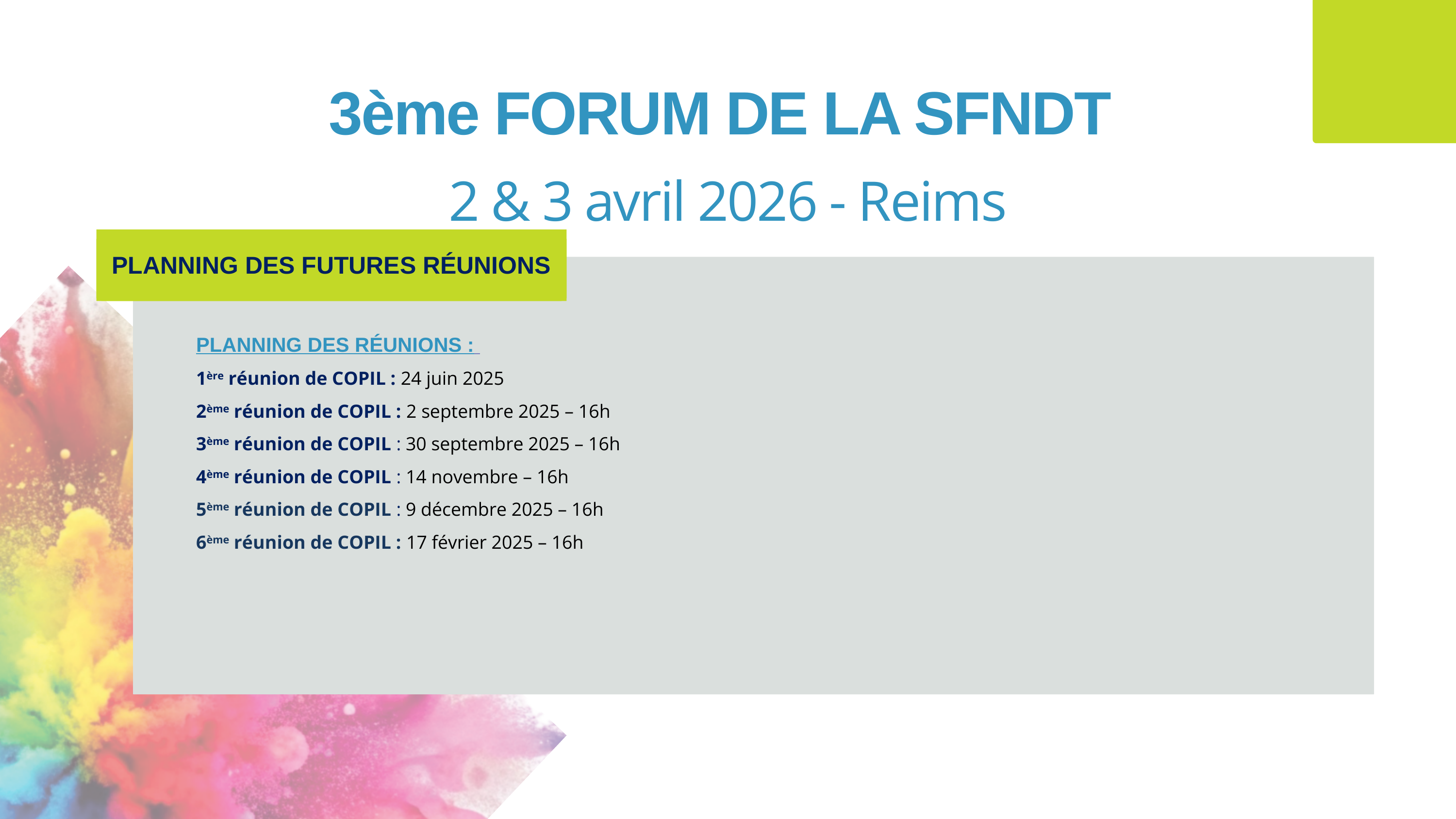

3ème FORUM DE LA SFNDT
2 & 3 avril 2026 - Reims

PLANNING DES FUTURES RÉUNIONS

PLANNING DES RÉUNIONS :
1ère réunion de COPIL : 24 juin 2025
2ème réunion de COPIL : 2 septembre 2025 – 16h
3ème réunion de COPIL : 30 septembre 2025 – 16h
4ème réunion de COPIL : 14 novembre – 16h
5ème réunion de COPIL : 9 décembre 2025 – 16h
6ème réunion de COPIL : 17 février 2025 – 16h